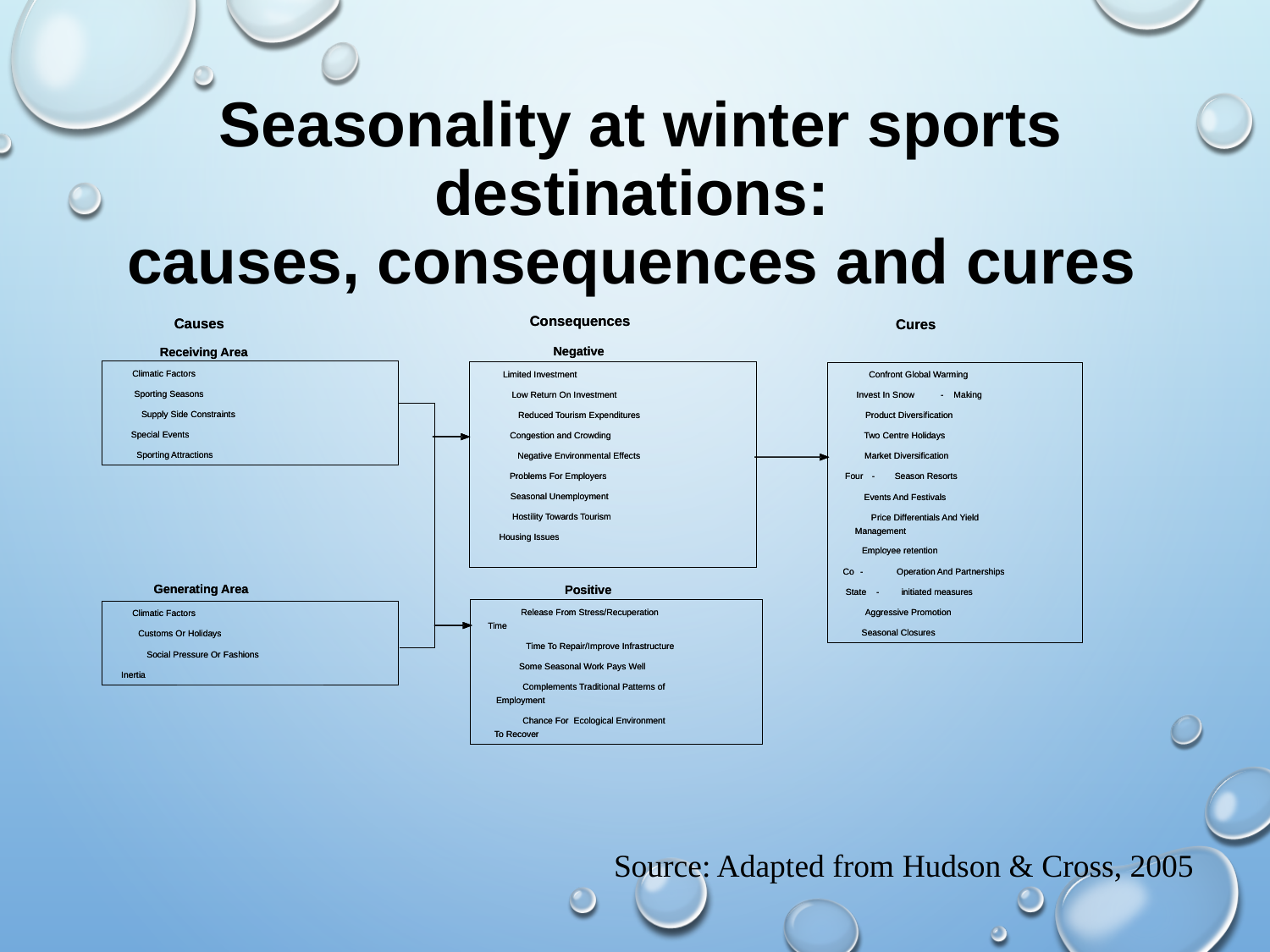

# Seasonality at winter sports destinations: causes, consequences and cures

Consequences
Consequences
Causes
Causes
Cures
Cures
Negative
Negative
Receiving Area
Receiving Area

Climatic Factors
Climatic Factors
Limited Investment
Limited Investment
Confront Global Warming
Confront Global Warming
Sporting Seasons
Sporting Seasons
Low Return On Investment
Low Return On Investment
Invest In Snow
Invest In Snow
-
-
Making
Making
Supply Side Constraints
Supply Side Constraints
Reduced Tourism Expenditures
Reduced Tourism Expenditures
Product Diversification
Product Diversification
Special Events
Special Events
Congestion and Crowding
Congestion and Crowding
Two Centre Holidays
Two Centre Holidays

Sporting Attractions
Sporting Attractions
Negative Environmental Effects
Negative Environmental Effects
Market Diversification
Market Diversification

Problems For Employers
Problems For Employers
Four
Four
-
-
Season Resorts
Season Resorts
Seasonal Unemployment
Seasonal Unemployment
Events And Festivals
Events And Festivals
Hostility Towards Tourism
Hostility Towards Tourism
Price Differentials And Yield
Price Differentials And Yield
Management
Management
Housing Issues
Housing Issues
Employee retention
Employee retention
Co
Co
-
-
Operation And Partnerships
Operation And Partnerships
Generating Area
Generating Area
Positive
Positive
State
State
-
-
initiated measures
initiated measures

Release From Stress/Recuperation
Release From Stress/Recuperation
Aggressive Promotion
Aggressive Promotion
Climatic Factors
Climatic Factors
Time
Time

Seasonal Closures
Seasonal Closures
Customs Or Holidays
Customs Or Holidays
Time To Repair/Improve Infrastructure
Time To Repair/Improve Infrastructure
Social Pressure Or Fashions
Social Pressure Or Fashions
Some Seasonal Work Pays Well
Some Seasonal Work Pays Well
Inertia
Inertia
Complements Traditional Patterns of
Complements Traditional Patterns of
Employment
Employment
Chance For  Ecological Environment
Chance For  Ecological Environment
To Recover
To Recover

Source: Adapted from Hudson & Cross, 2005